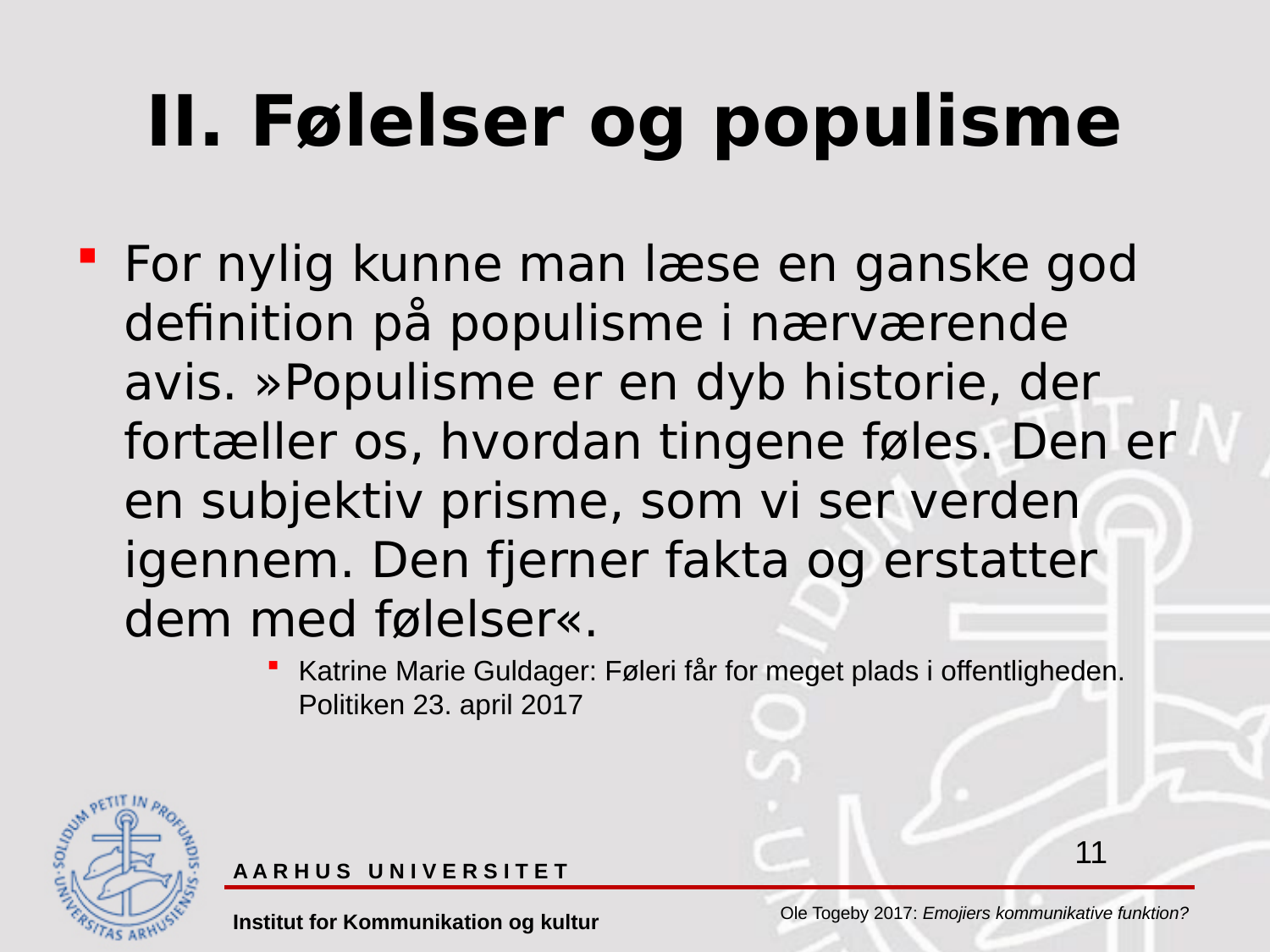

# II. Følelser og populisme
For nylig kunne man læse en ganske god definition på populisme i nærværende avis. »Populisme er en dyb historie, der fortæller os, hvordan tingene føles. Den er en subjektiv prisme, som vi ser verden igennem. Den fjerner fakta og erstatter dem med følelser«.
Katrine Marie Guldager: Føleri får for meget plads i offentligheden. Politiken 23. april 2017
A A R H U S   U N I V E R S I T E T

Institut for Kommunikation og kultur
Ole Togeby 2017: Emojiers kommunikative funktion?